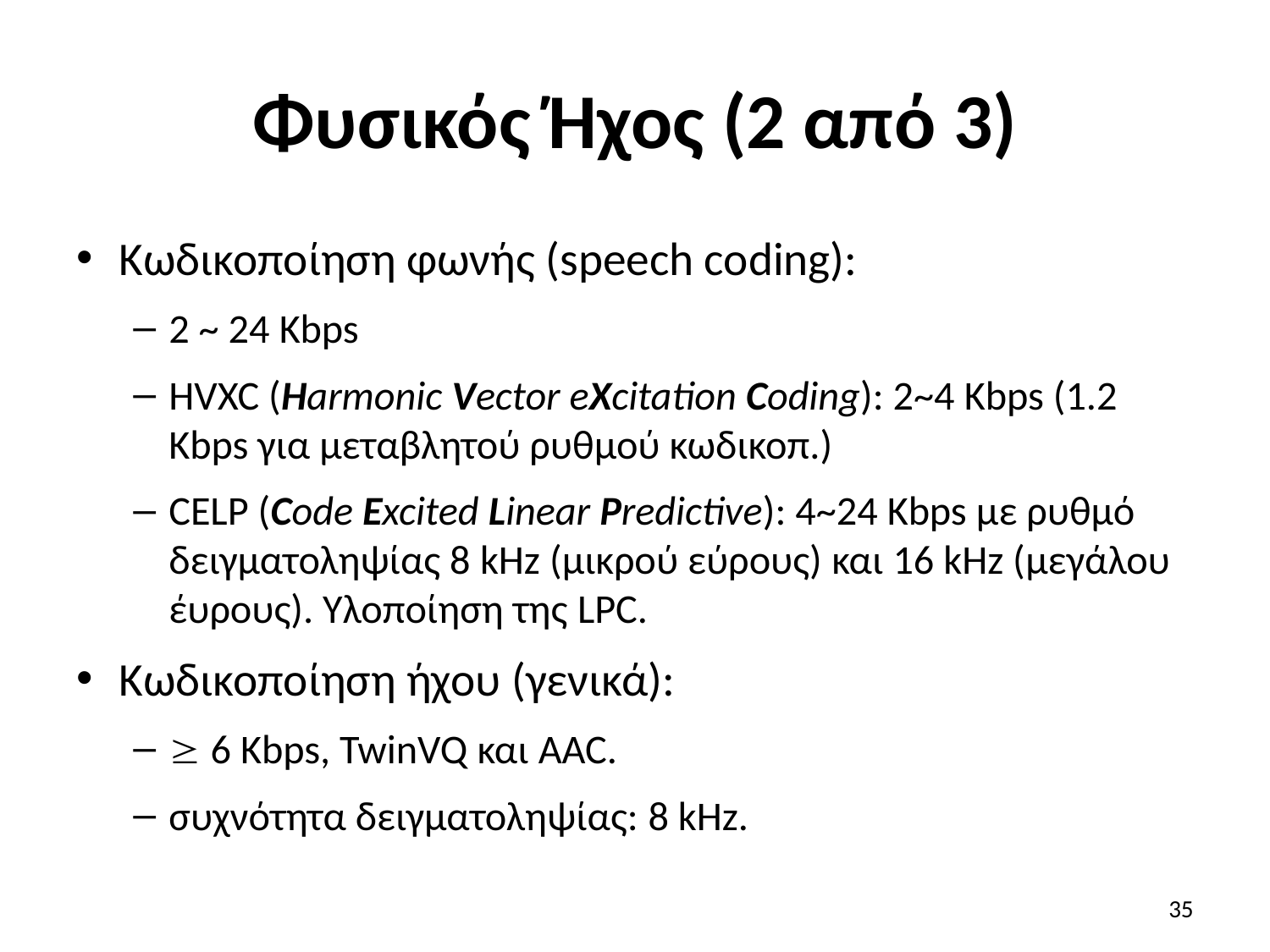

# Φυσικός Ήχος (2 από 3)
Κωδικοποίηση φωνής (speech coding):
2 ~ 24 Kbps
HVXC (Harmonic Vector eXcitation Coding): 2~4 Kbps (1.2 Kbps για μεταβλητού ρυθμού κωδικοπ.)
CELP (Code Excited Linear Predictive): 4~24 Kbps με ρυθμό δειγματοληψίας 8 kHz (μικρού εύρους) και 16 kHz (μεγάλου έυρους). Υλοποίηση της LPC.
Κωδικοποίηση ήχου (γενικά):
≥ 6 Kbps, TwinVQ και AAC.
συχνότητα δειγματοληψίας: 8 kHz.
35